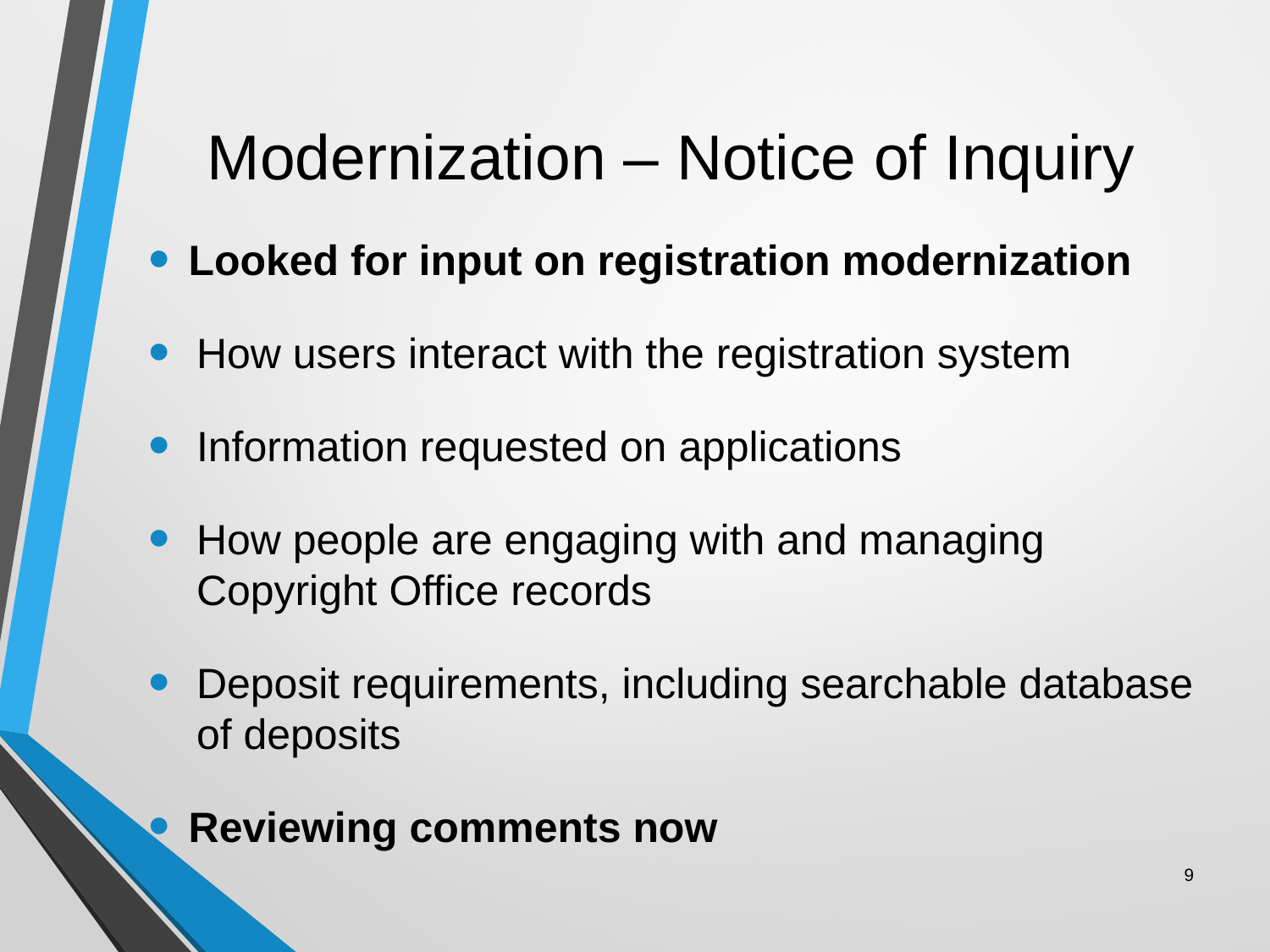

# Modernization – Notice of Inquiry
Looked for input on registration modernization
How users interact with the registration system
Information requested on applications
How people are engaging with and managing Copyright Office records
Deposit requirements, including searchable database of deposits
Reviewing comments now
9